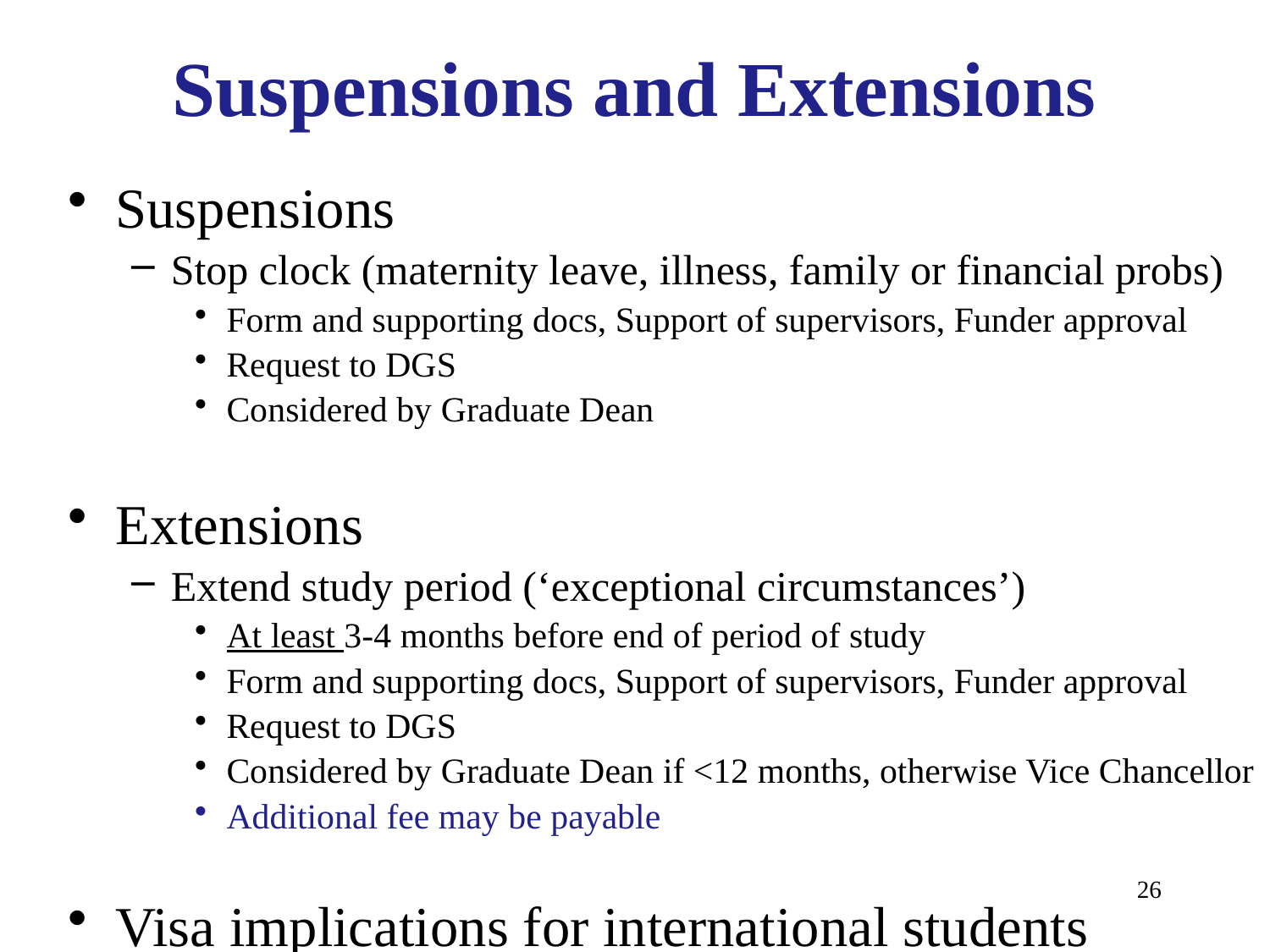

# Suspensions and Extensions
Suspensions
Stop clock (maternity leave, illness, family or financial probs)
Form and supporting docs, Support of supervisors, Funder approval
Request to DGS
Considered by Graduate Dean

Extensions
Extend study period (‘exceptional circumstances’)
At least 3-4 months before end of period of study
Form and supporting docs, Support of supervisors, Funder approval
Request to DGS
Considered by Graduate Dean if <12 months, otherwise Vice Chancellor
Additional fee may be payable

Visa implications for international students

26